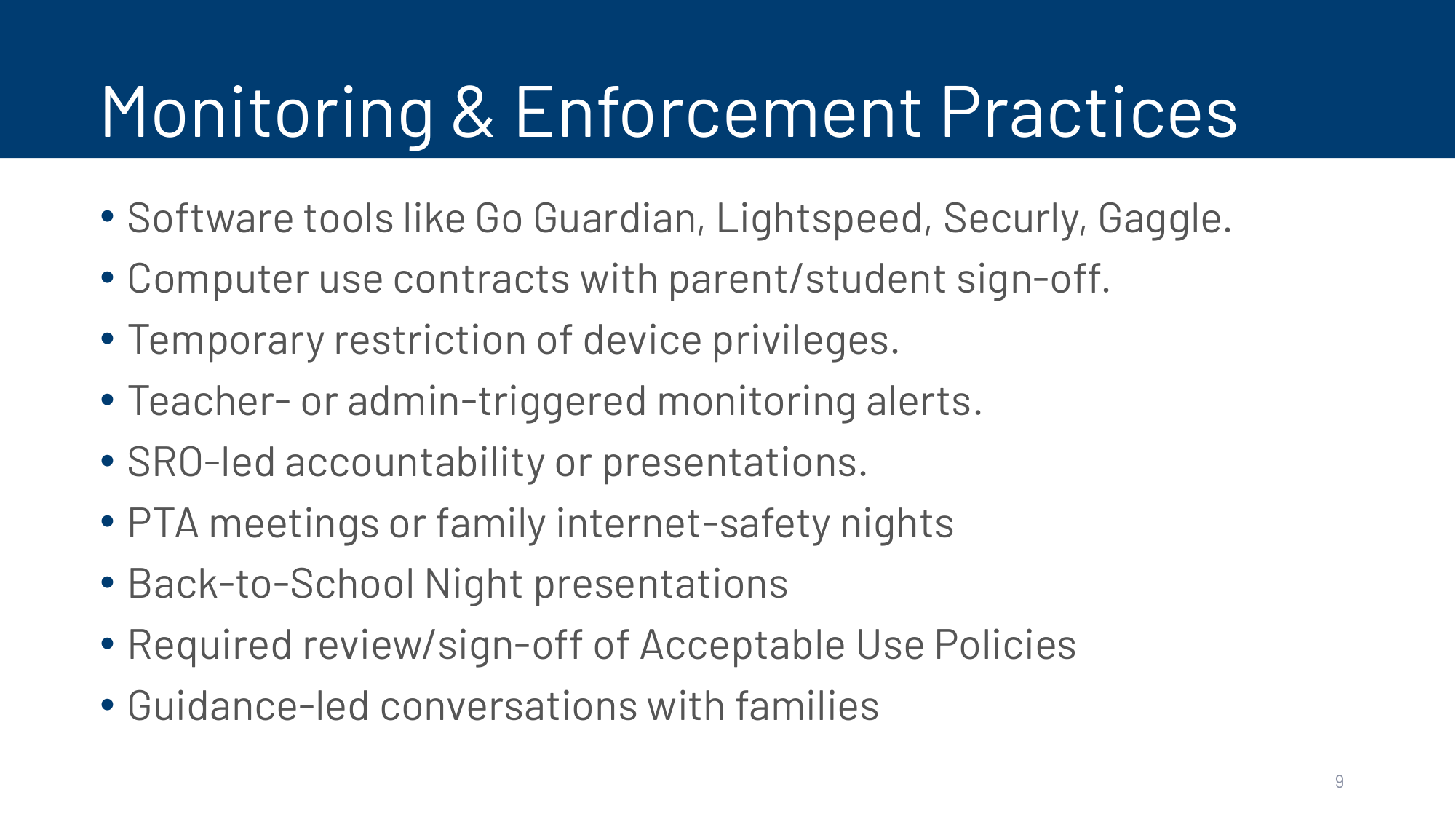

# Monitoring & Enforcement Practices
Software tools like Go Guardian, Lightspeed, Securly, Gaggle.
Computer use contracts with parent/student sign‑off.
Temporary restriction of device privileges.
Teacher‑ or admin‑triggered monitoring alerts.
SRO‑led accountability or presentations.
PTA meetings or family internet‑safety nights
Back‑to‑School Night presentations
Required review/sign‑off of Acceptable Use Policies
Guidance‑led conversations with families
9